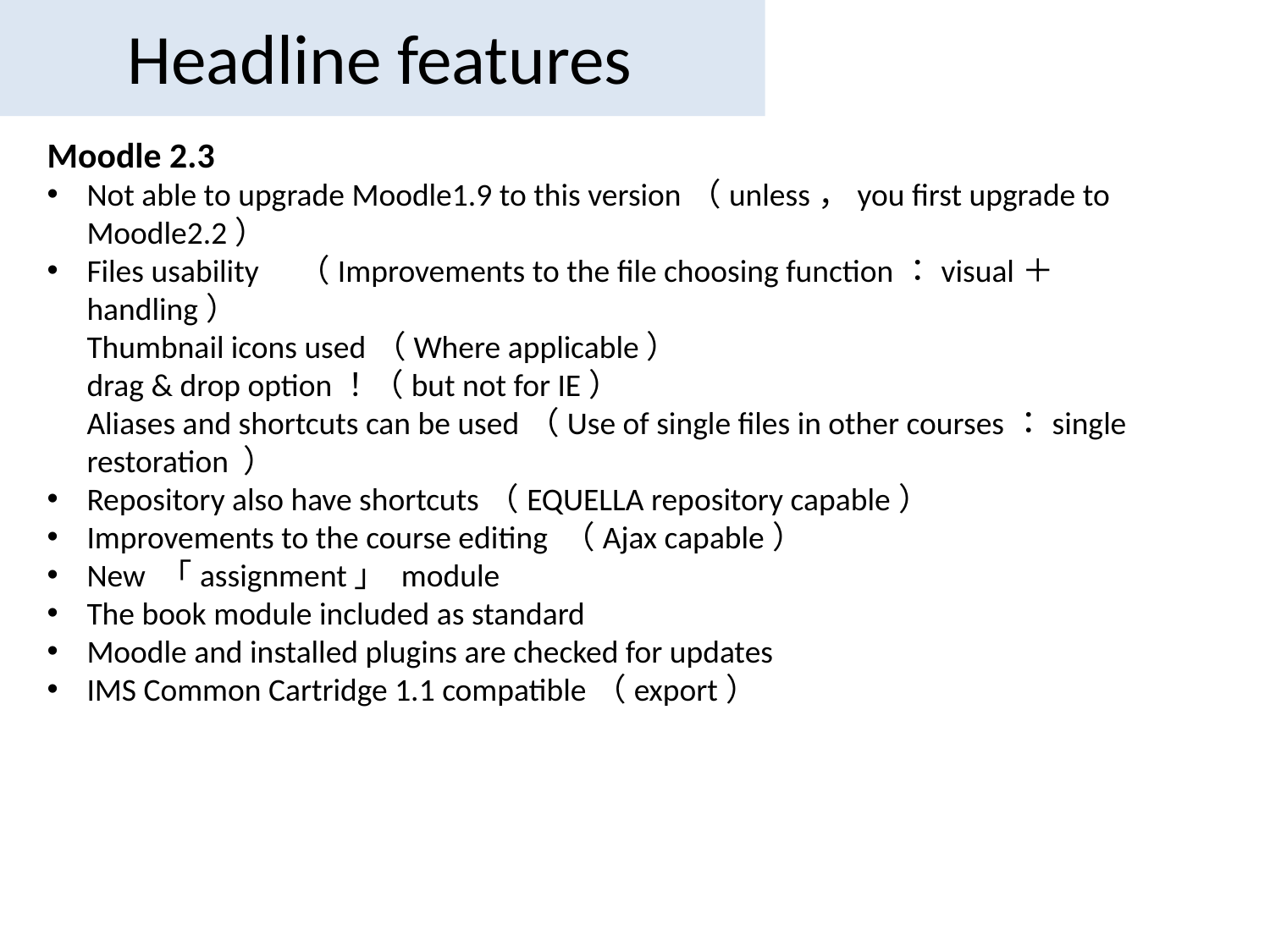

# Headline features
Moodle 2.3
Not able to upgrade Moodle1.9 to this version（unless，you first upgrade to Moodle2.2）
Files usability　（Improvements to the file choosing function：visual＋handling）
Thumbnail icons used（Where applicable）
drag & drop option！（but not for IE）
Aliases and shortcuts can be used（Use of single files in other courses：single restoration ）
Repository also have shortcuts（EQUELLA repository capable）
Improvements to the course editing （Ajax capable）
New 「assignment」 module
The book module included as standard
Moodle and installed plugins are checked for updates
IMS Common Cartridge 1.1 compatible（export）